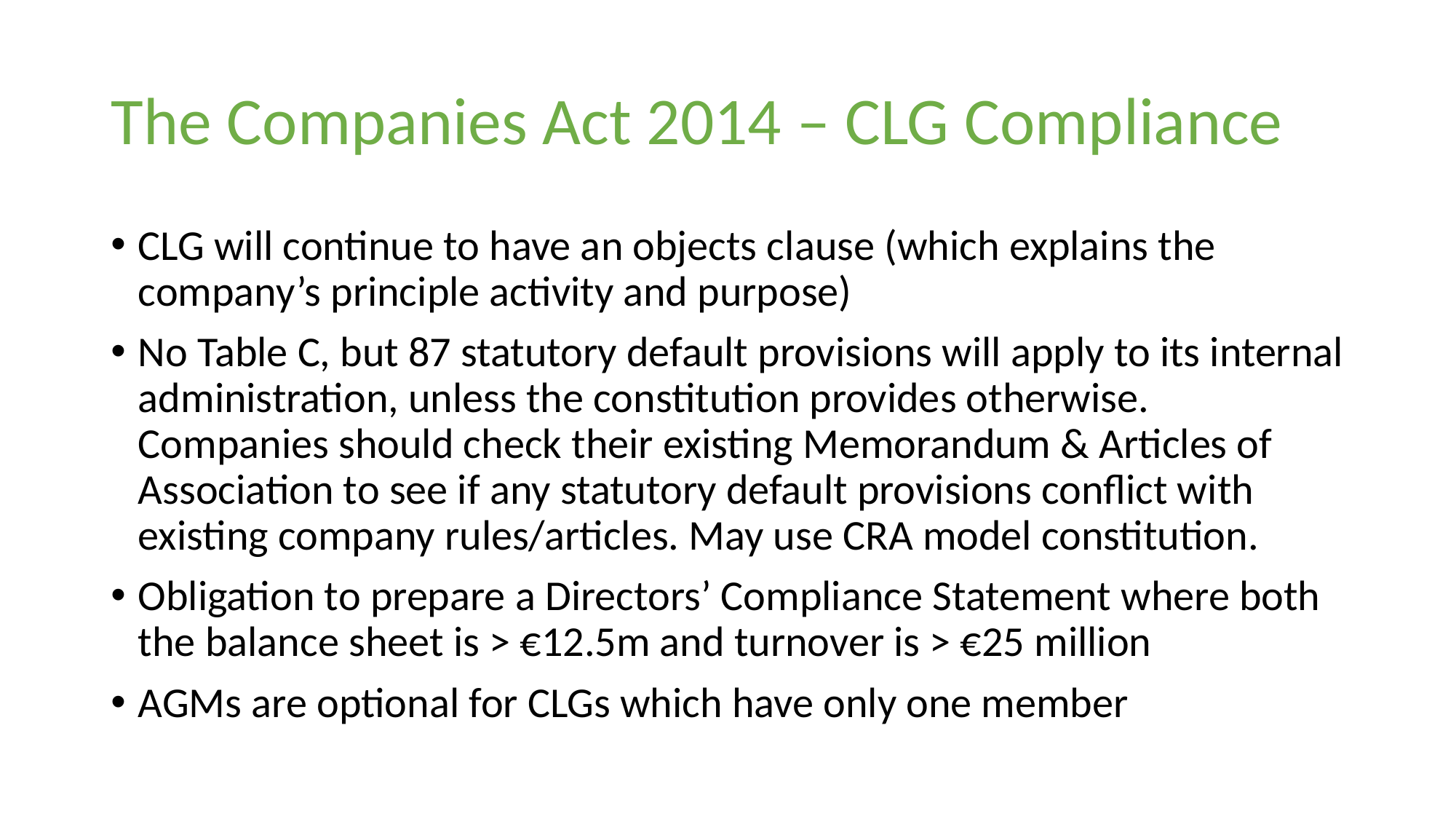

# The Companies Act 2014 – CLG Compliance
CLG will continue to have an objects clause (which explains the company’s principle activity and purpose)
No Table C, but 87 statutory default provisions will apply to its internal administration, unless the constitution provides otherwise. Companies should check their existing Memorandum & Articles of Association to see if any statutory default provisions conflict with existing company rules/articles. May use CRA model constitution.
Obligation to prepare a Directors’ Compliance Statement where both the balance sheet is > €12.5m and turnover is > €25 million
AGMs are optional for CLGs which have only one member